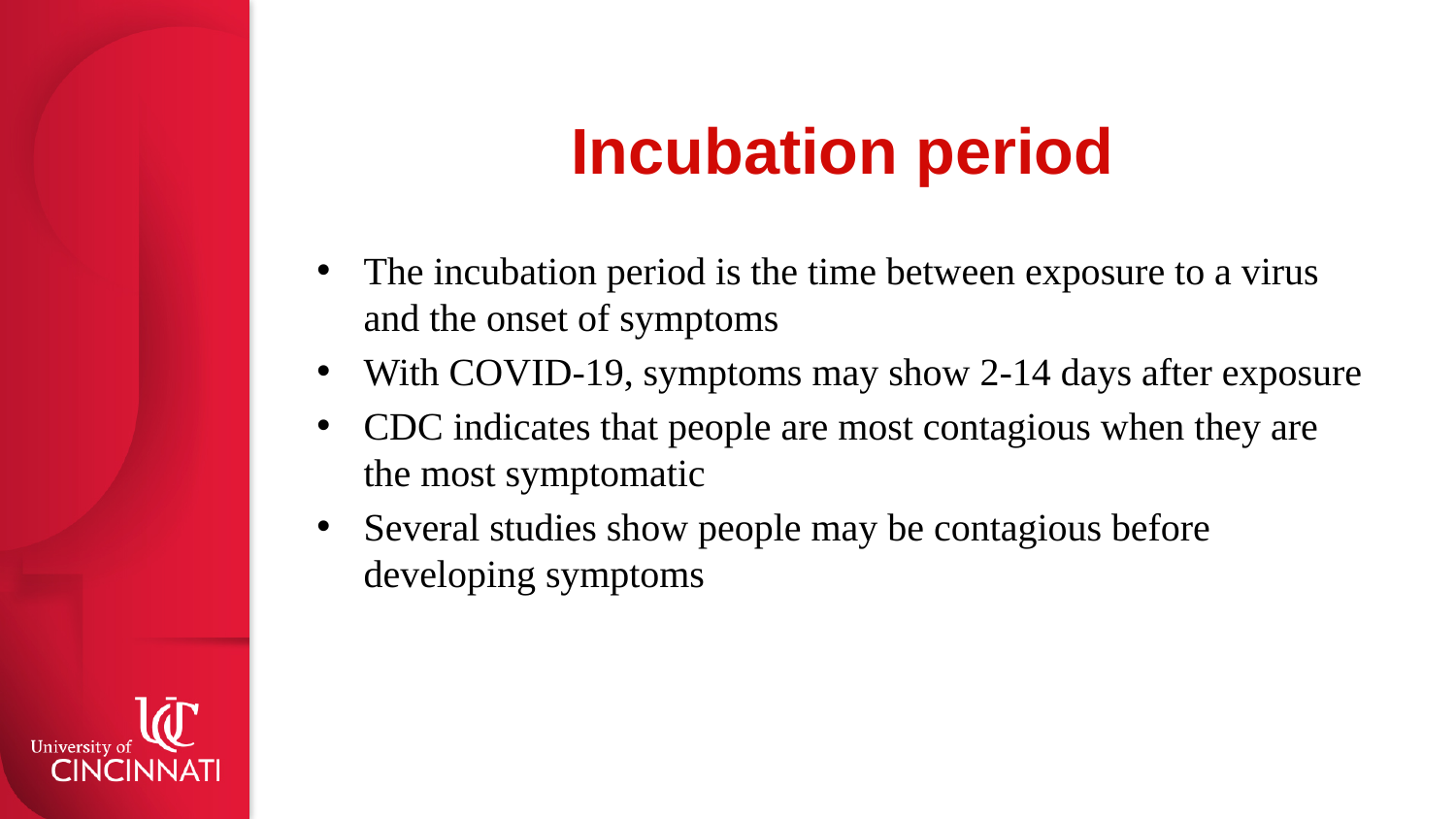

# Incubation period
The incubation period is the time between exposure to a virus and the onset of symptoms
With COVID-19, symptoms may show 2-14 days after exposure
CDC indicates that people are most contagious when they are the most symptomatic
Several studies show people may be contagious before developing symptoms